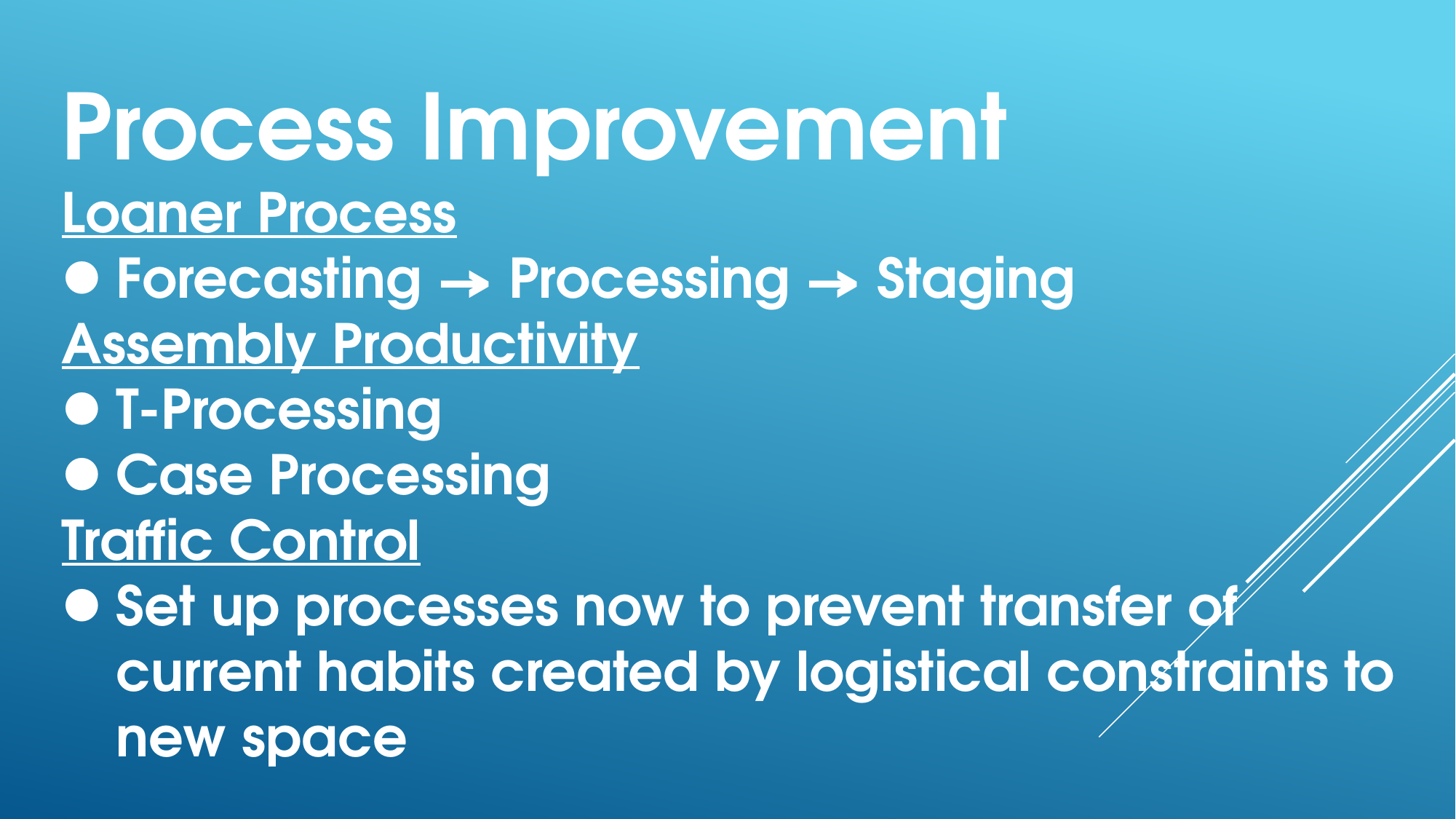

# Process Improvement
Loaner Process
Forecasting → Processing → Staging
Assembly Productivity
T-Processing
Case Processing
Traffic Control
Set up processes now to prevent transfer of current habits created by logistical constraints to new space